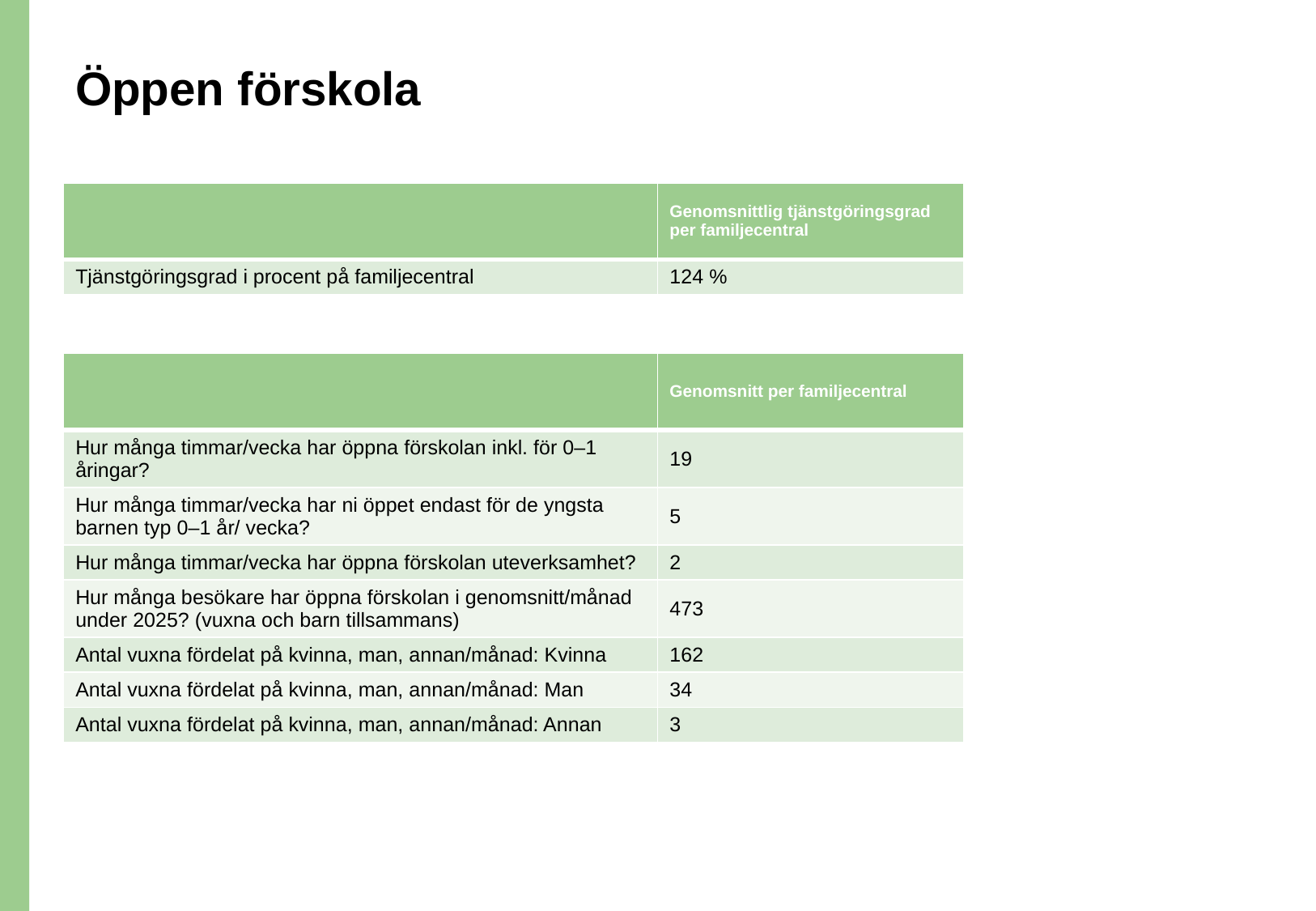

# Öppen förskola
|  | Genomsnittlig tjänstgöringsgrad per familjecentral |
| --- | --- |
| Tjänstgöringsgrad i procent på familjecentral | 124 % |
|  | Genomsnitt per familjecentral |
| --- | --- |
| Hur många timmar/vecka har öppna förskolan inkl. för 0–1 åringar? | 19 |
| Hur många timmar/vecka har ni öppet endast för de yngsta barnen typ 0–1 år/ vecka? | 5 |
| Hur många timmar/vecka har öppna förskolan uteverksamhet? | 2 |
| Hur många besökare har öppna förskolan i genomsnitt/månad under 2025? (vuxna och barn tillsammans) | 473 |
| Antal vuxna fördelat på kvinna, man, annan/månad: Kvinna | 162 |
| Antal vuxna fördelat på kvinna, man, annan/månad: Man | 34 |
| Antal vuxna fördelat på kvinna, man, annan/månad: Annan | 3 |